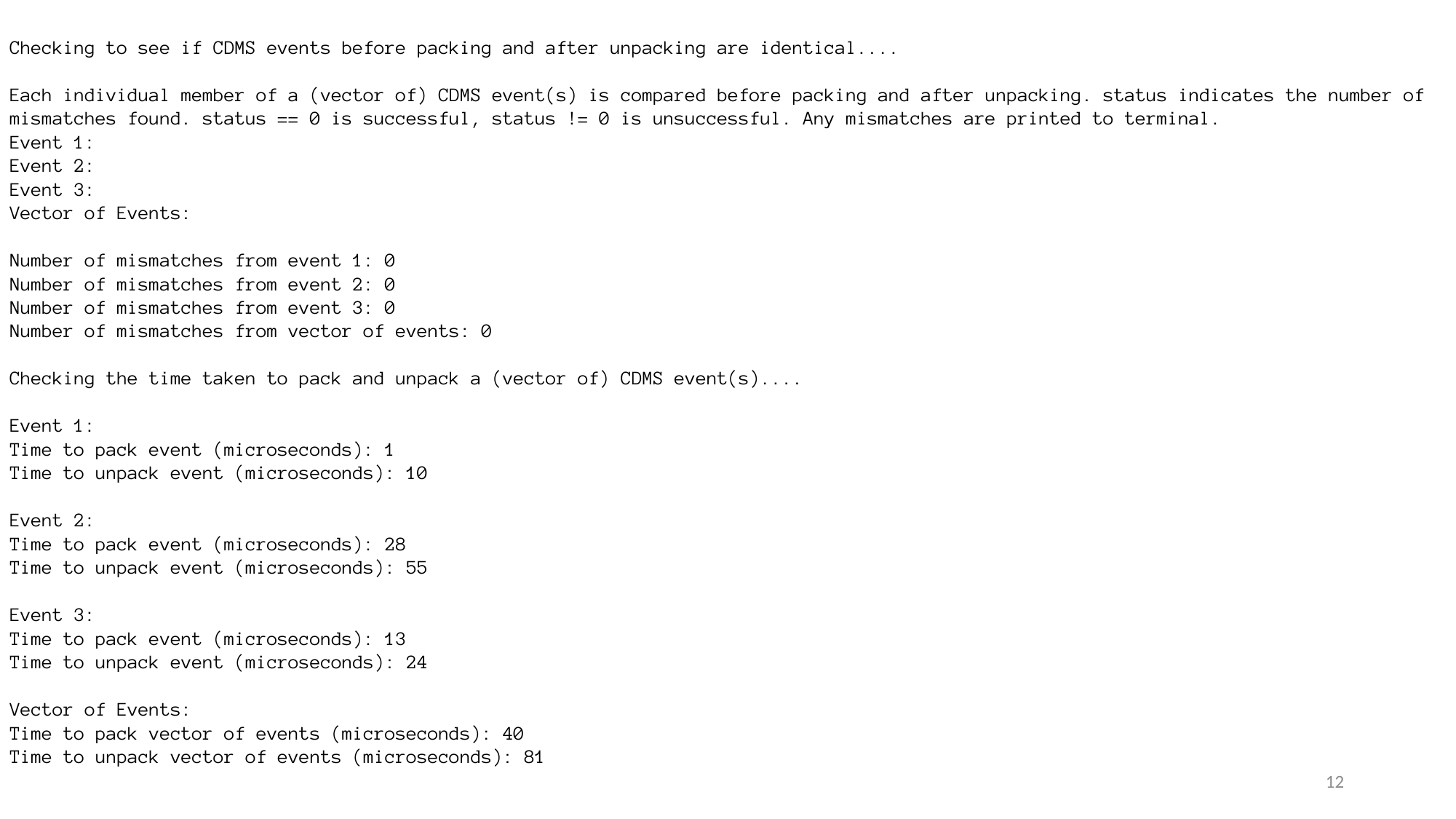

Checking to see if CDMS events before packing and after unpacking are identical....

Each individual member of a (vector of) CDMS event(s) is compared before packing and after unpacking. status indicates the number of mismatches found. status == 0 is successful, status != 0 is unsuccessful. Any mismatches are printed to terminal.
Event 1:
Event 2:
Event 3:
Vector of Events:

Number of mismatches from event 1: 0
Number of mismatches from event 2: 0
Number of mismatches from event 3: 0
Number of mismatches from vector of events: 0

Checking the time taken to pack and unpack a (vector of) CDMS event(s)....

Event 1:
Time to pack event (microseconds): 1
Time to unpack event (microseconds): 10

Event 2:
Time to pack event (microseconds): 28
Time to unpack event (microseconds): 55

Event 3:
Time to pack event (microseconds): 13
Time to unpack event (microseconds): 24

Vector of Events:
Time to pack vector of events (microseconds): 40
Time to unpack vector of events (microseconds): 81
12